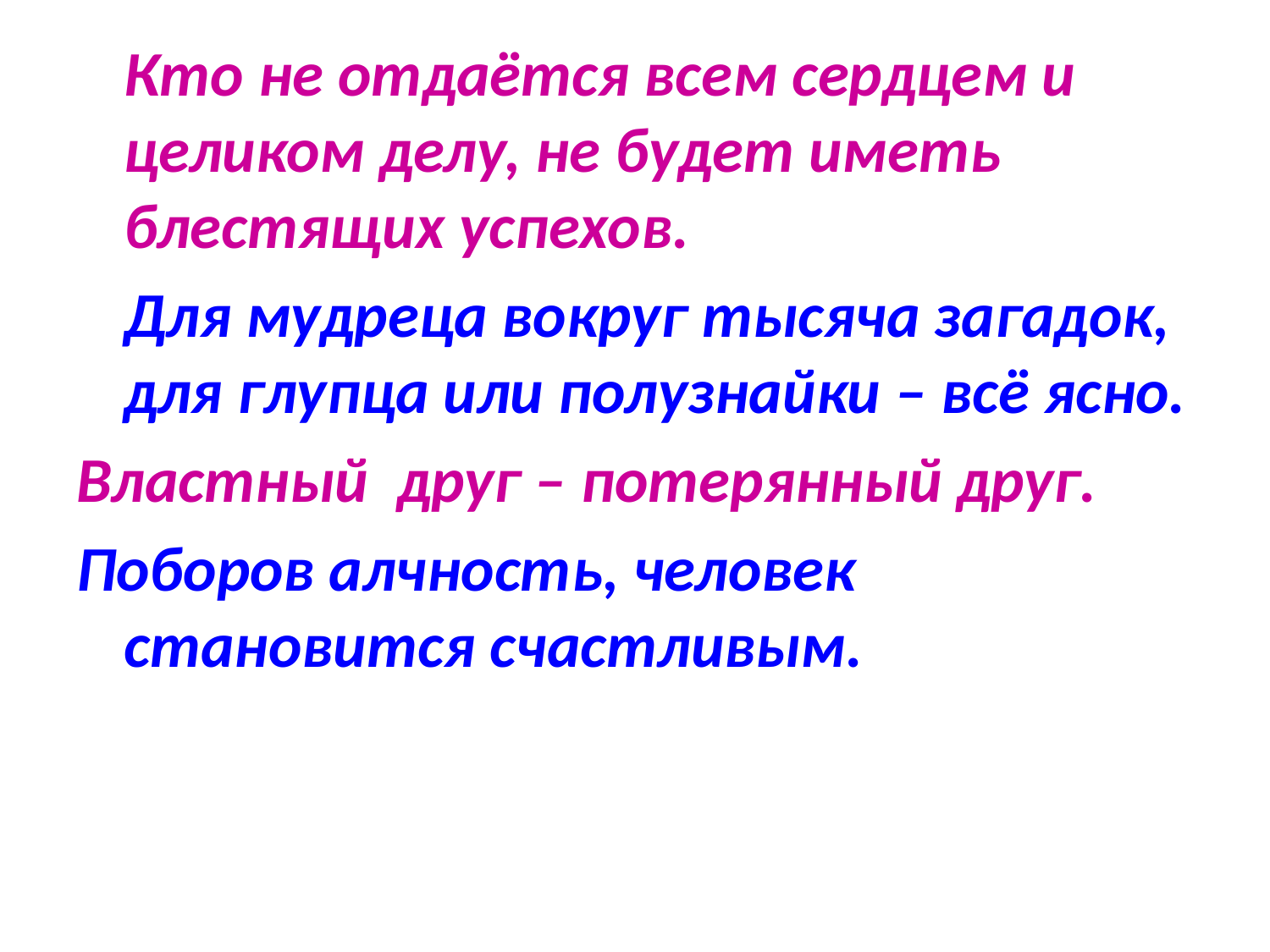

Кто не отдаётся всем сердцем и целиком делу, не будет иметь блестящих успехов.
	Для мудреца вокруг тысяча загадок, для глупца или полузнайки – всё ясно.
Властный  друг – потерянный друг.
Поборов алчность, человек становится счастливым.
#